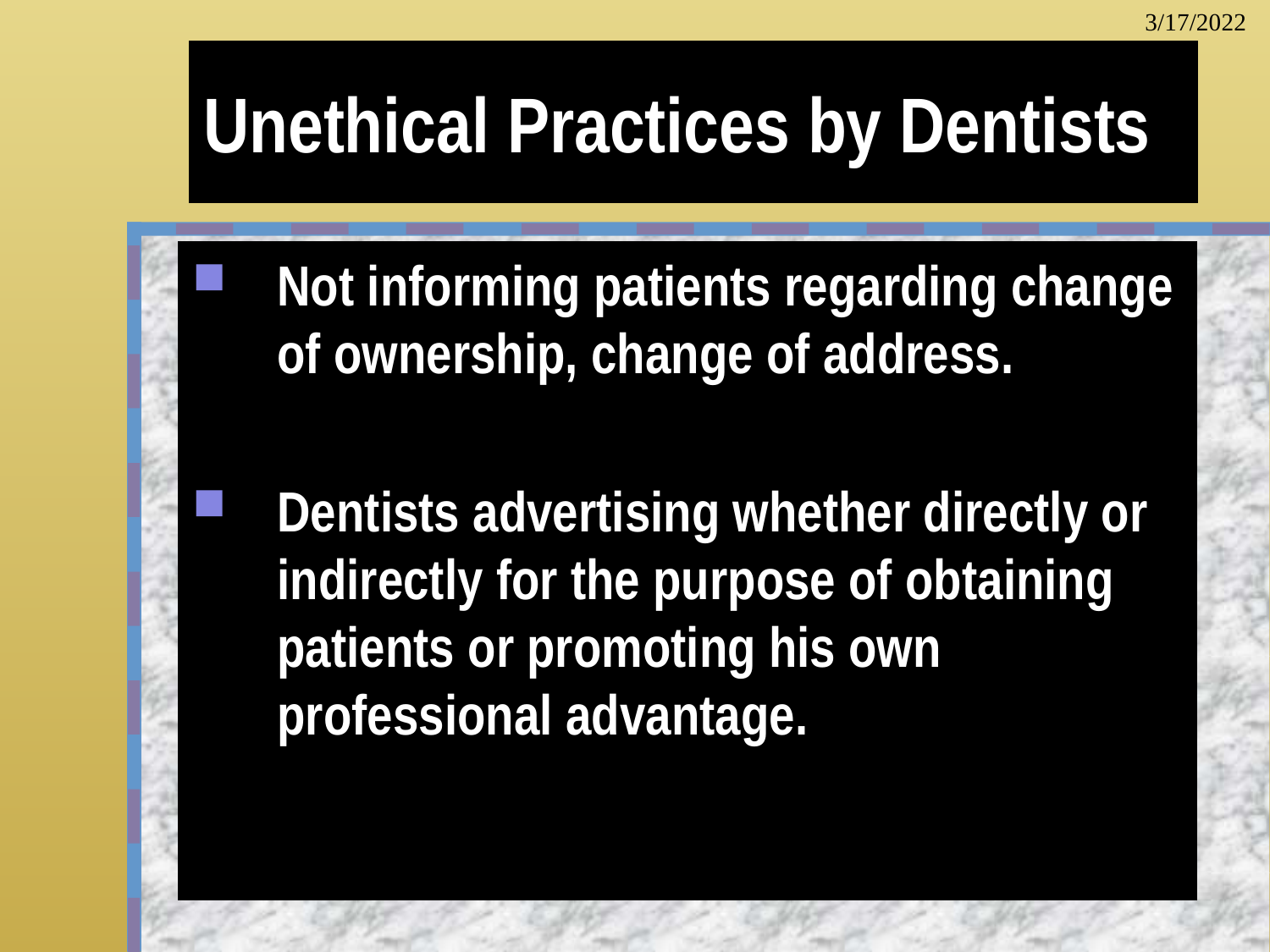

3/17/2022
# Unethical Practices by Dentists
Not informing patients regarding change of ownership, change of address.

Dentists advertising whether directly or indirectly for the purpose of obtaining patients or promoting his own professional advantage.

Dentists name in dental health education pamphlet which is distributed to public.